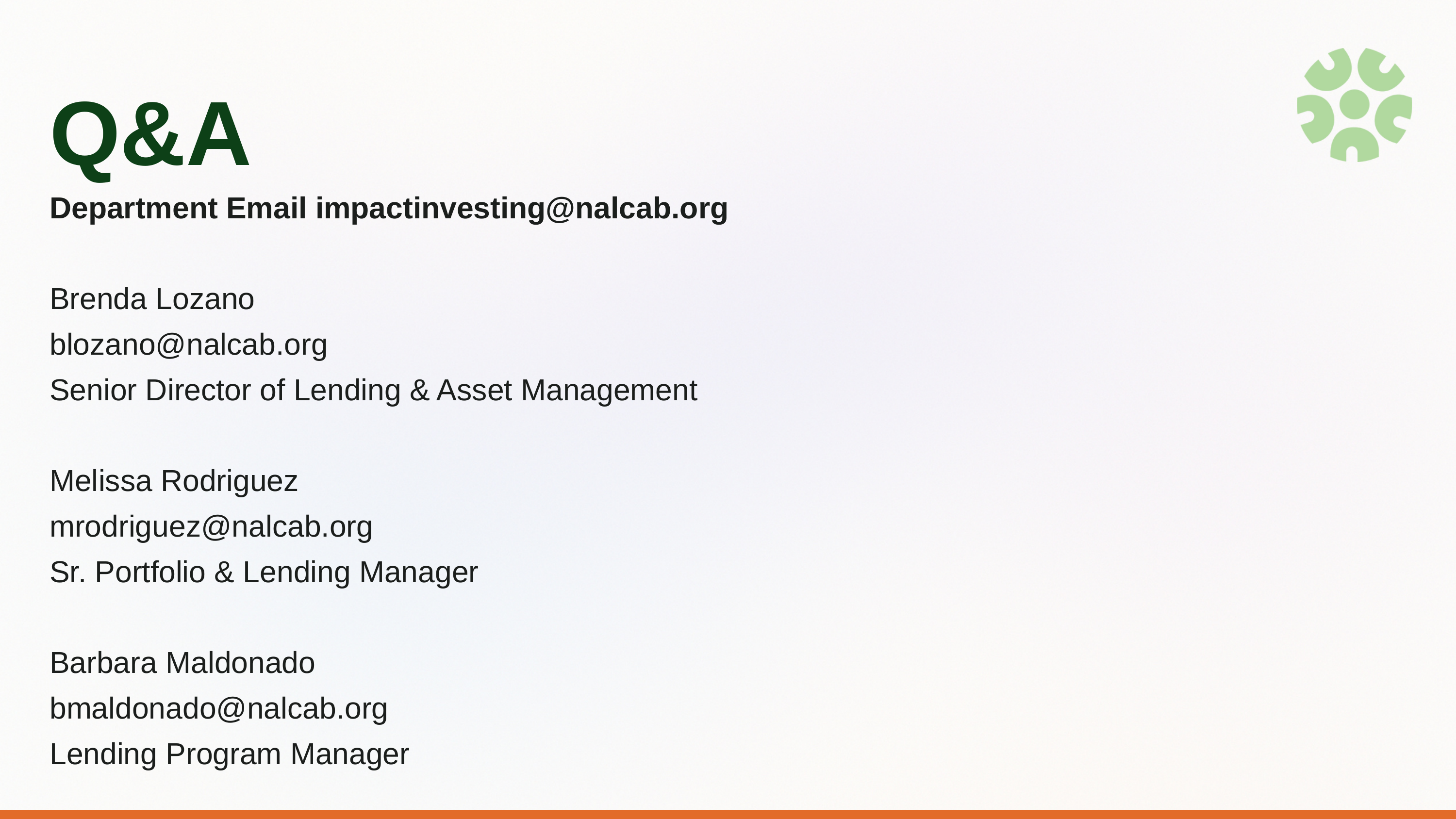

Q&A

Department Email impactinvesting@nalcab.org​
​
Brenda Lozano
blozano@nalcab.org​
Senior Director of Lending & Asset Management​
​
Melissa Rodriguez​
mrodriguez@nalcab.org​
Sr. Portfolio & Lending Manager
​
Barbara Maldonado
bmaldonado@nalcab.org ​
Lending Program Manager